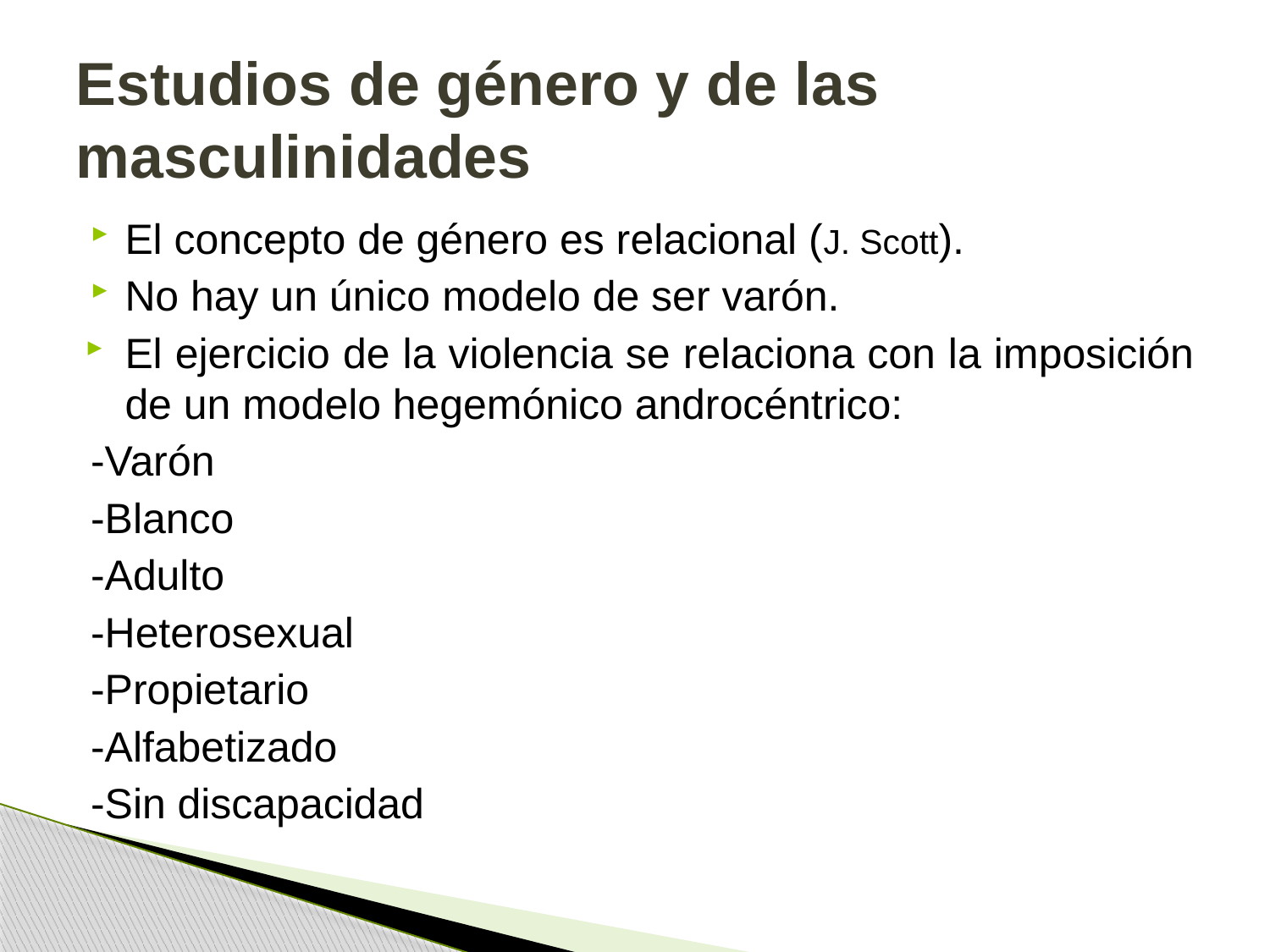

# Estudios de género y de las masculinidades
El concepto de género es relacional (J. Scott).
No hay un único modelo de ser varón.
El ejercicio de la violencia se relaciona con la imposición de un modelo hegemónico androcéntrico:
		-Varón
		-Blanco
		-Adulto
		-Heterosexual
		-Propietario
		-Alfabetizado
		-Sin discapacidad